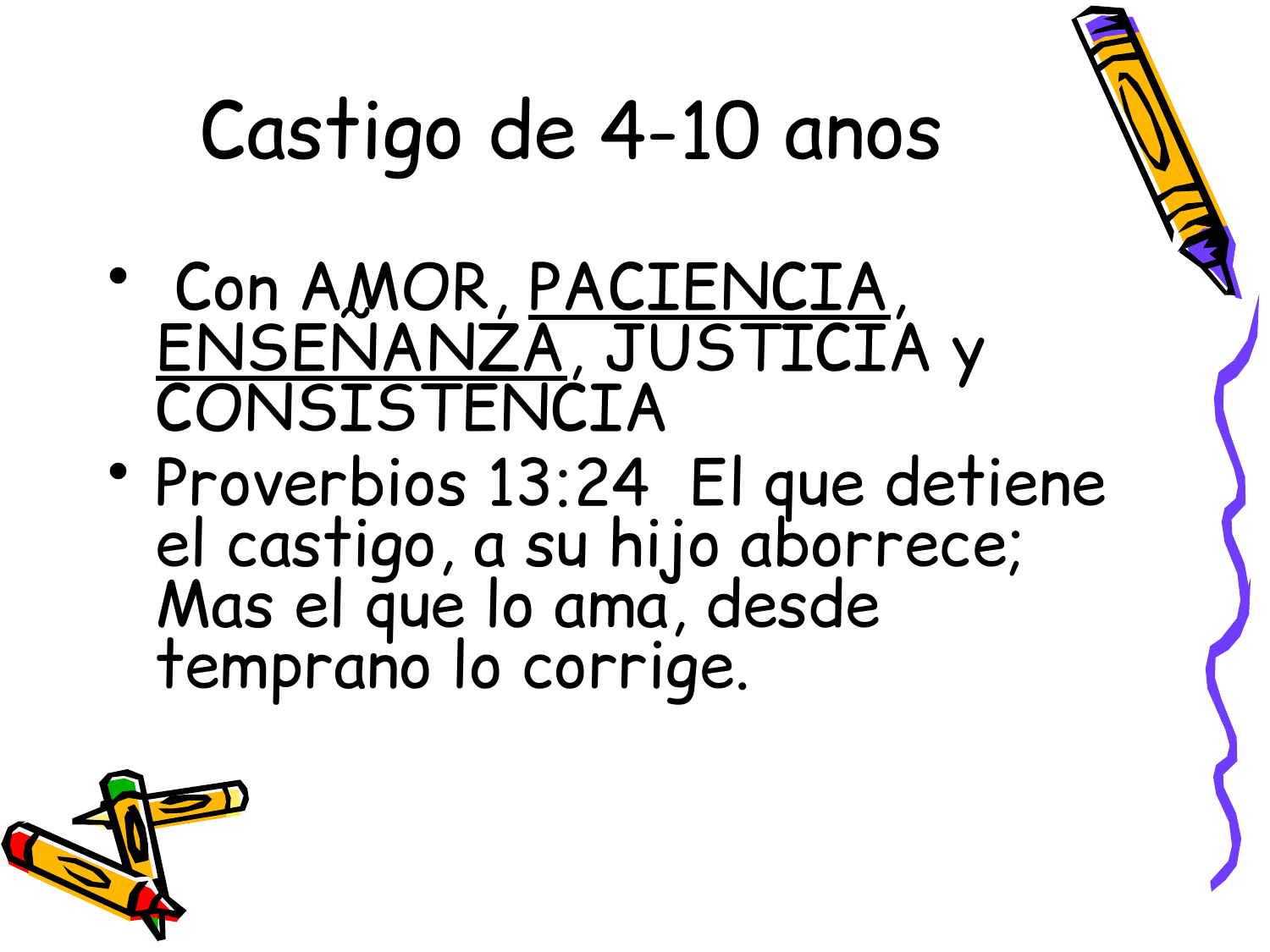

# Castigo de 4-10 anos
 Con AMOR, PACIENCIA, ENSEÑANZA, JUSTICIA y CONSISTENCIA
Proverbios 13:24  El que detiene el castigo, a su hijo aborrece; Mas el que lo ama, desde temprano lo corrige.